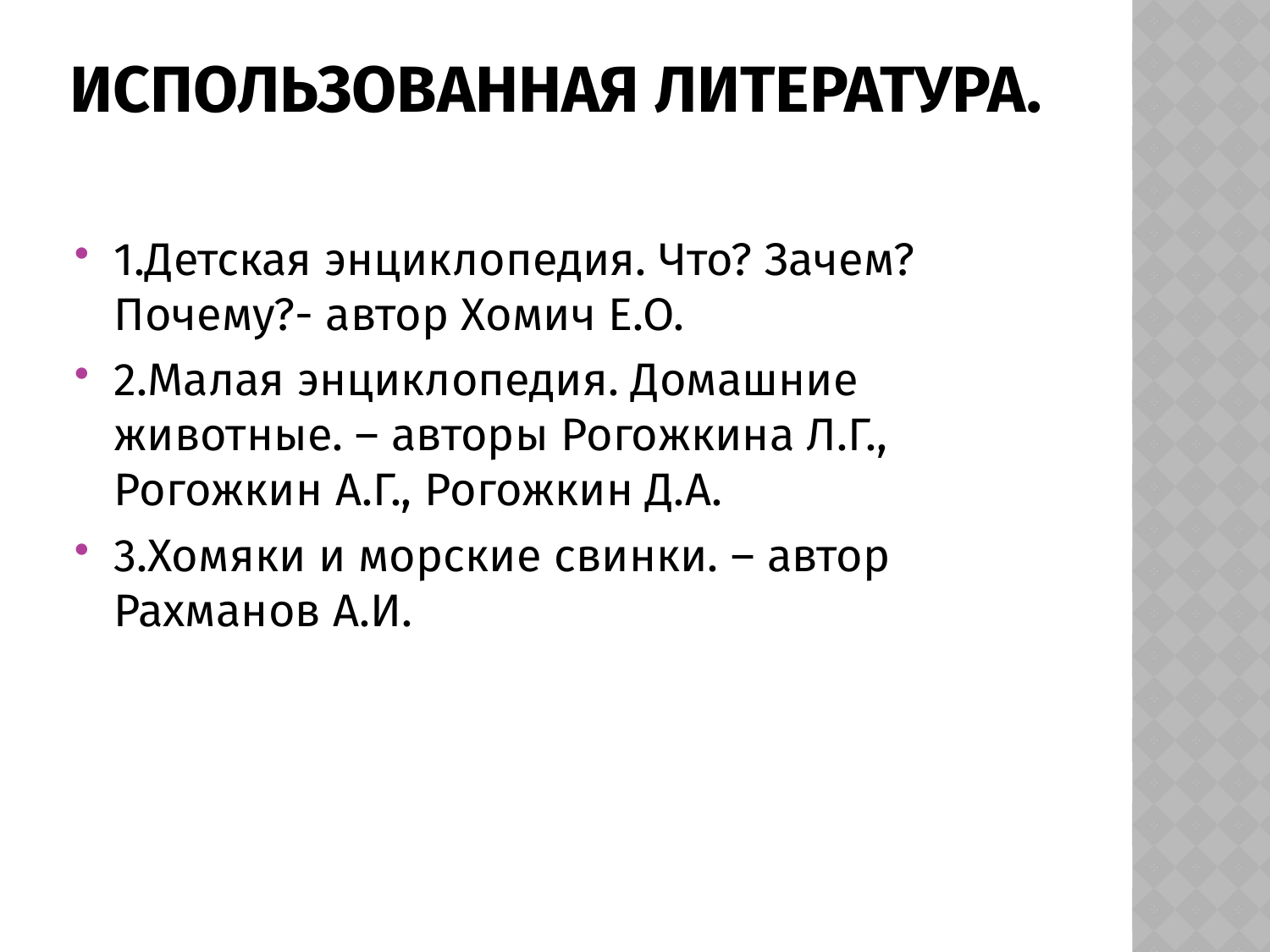

# Использованная литература.
1.Детская энциклопедия. Что? Зачем? Почему?- автор Хомич Е.О.
2.Малая энциклопедия. Домашние животные. – авторы Рогожкина Л.Г., Рогожкин А.Г., Рогожкин Д.А.
3.Хомяки и морские свинки. – автор Рахманов А.И.